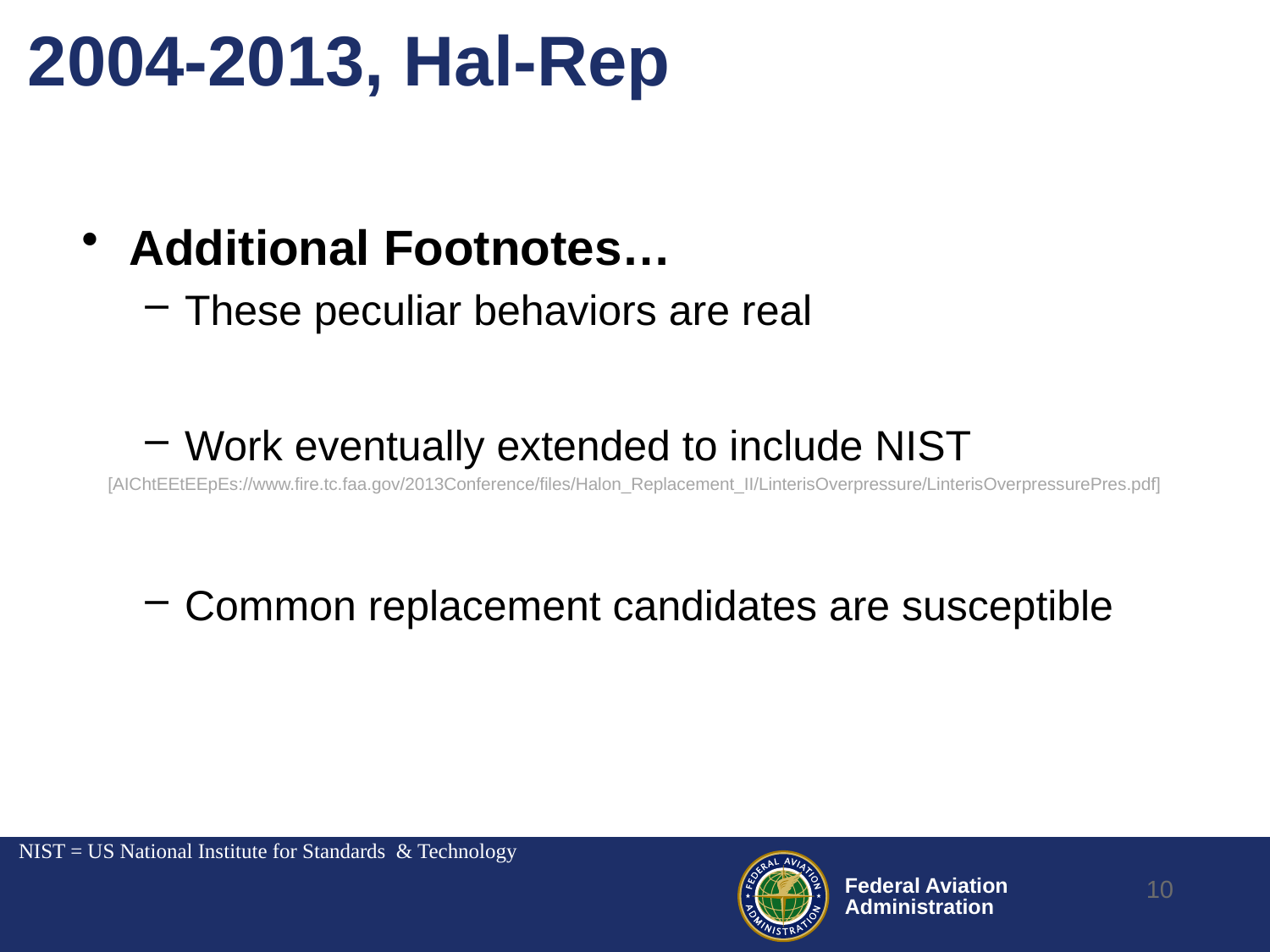

# 2004-2013, Hal-Rep
Additional Footnotes…
These peculiar behaviors are real

Work eventually extended to include NIST
[AIChtEEtEEpEs://www.fire.tc.faa.gov/2013Conference/files/Halon_Replacement_II/LinterisOverpressure/LinterisOverpressurePres.pdf]

Common replacement candidates are susceptible
NIST = US National Institute for Standards  & Technology
10